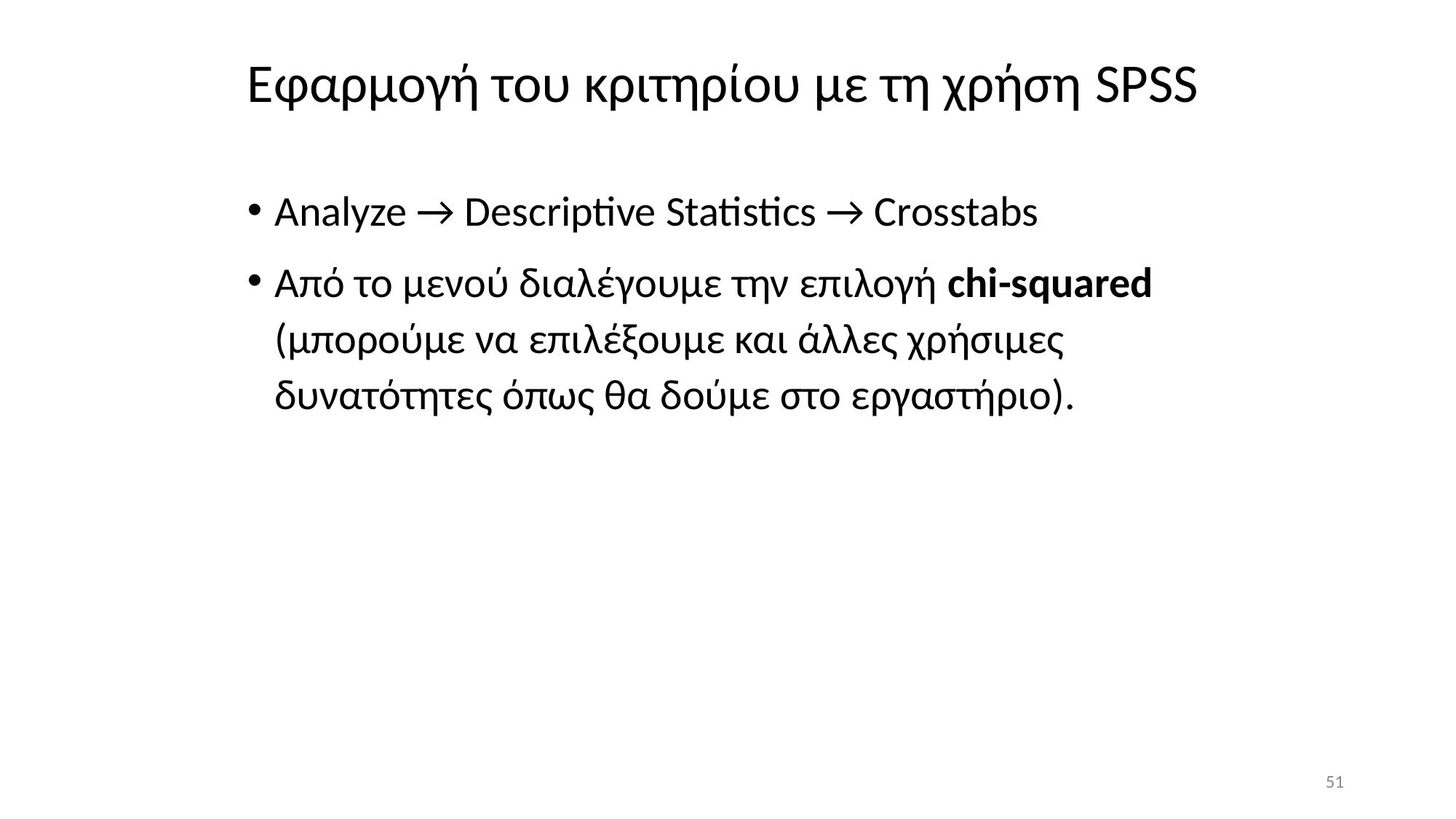

# Εφαρμογή του κριτηρίου με τη χρήση SPSS
Analyze → Descriptive Statistics → Crosstabs
Από το μενού διαλέγουμε την επιλογή chi-squared (μπορούμε να επιλέξουμε και άλλες χρήσιμες δυνατότητες όπως θα δούμε στο εργαστήριο).
51